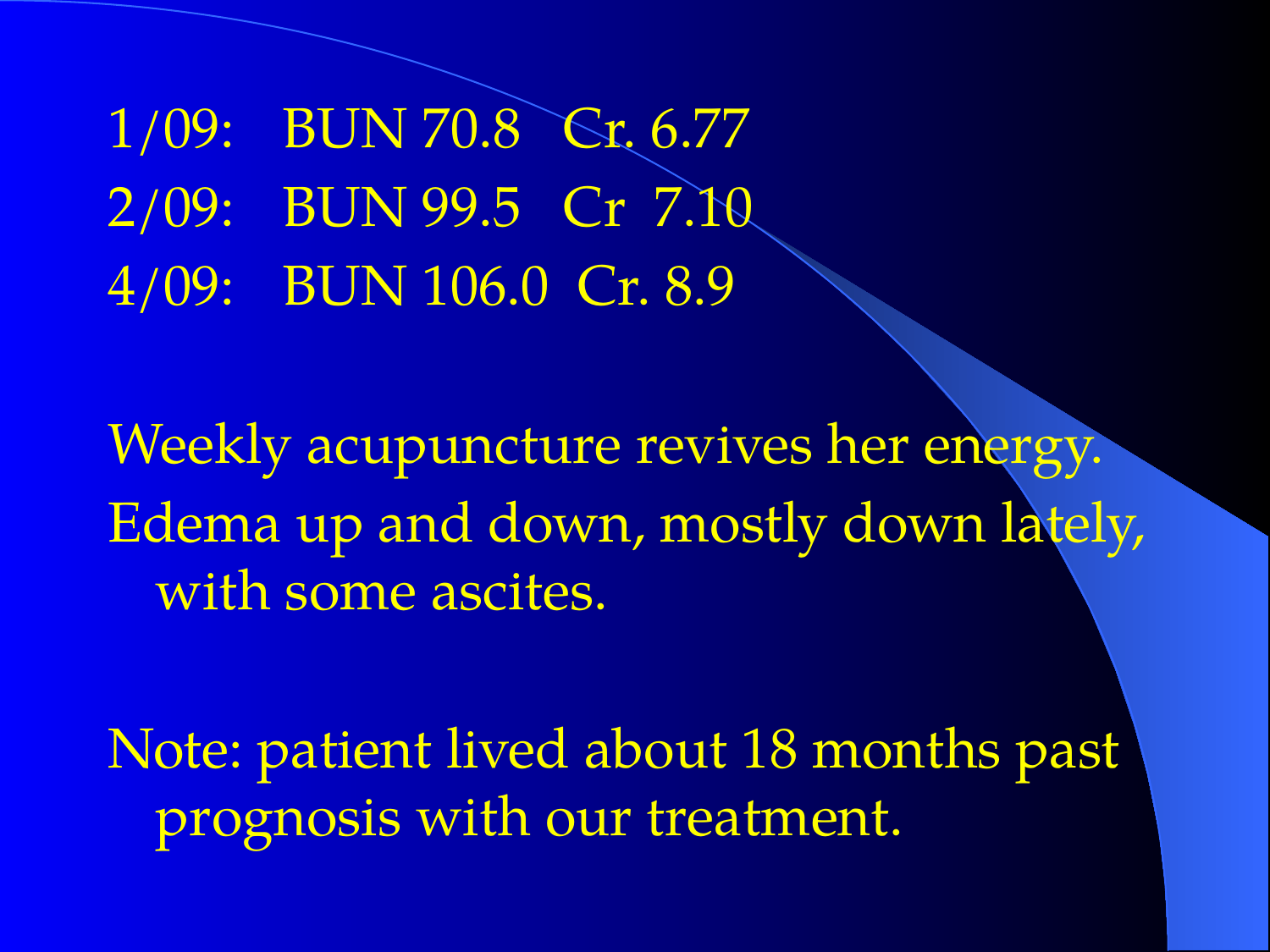

#
1/09:	BUN 70.8   Cr. 6.77
2/09: 	BUN 99.5   Cr  7.10
4/09:	BUN 106.0  Cr. 8.9

Weekly acupuncture revives her energy.
Edema up and down, mostly down lately, with some ascites.

Note: patient lived about 18 months past prognosis with our treatment.